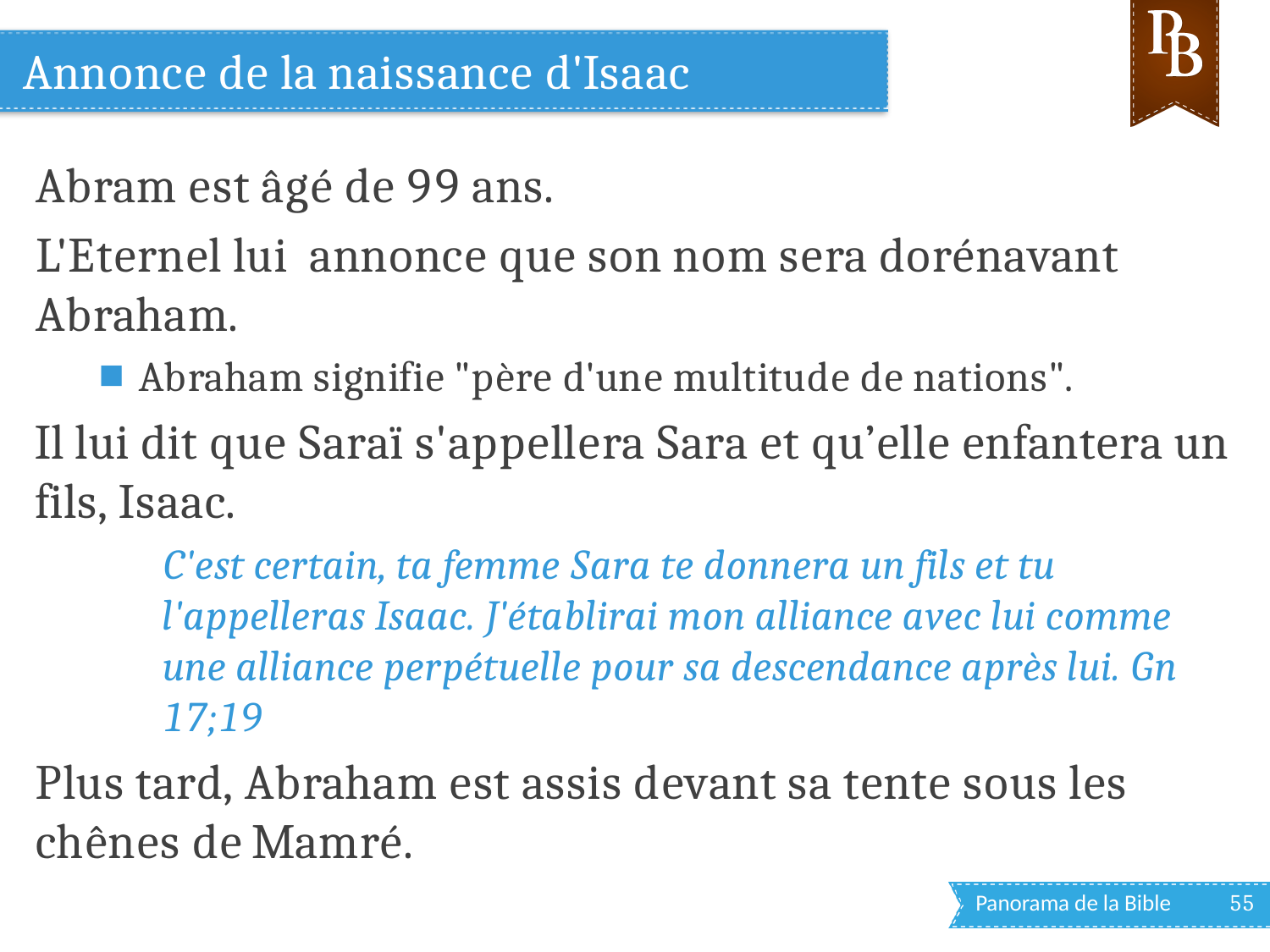

# Annonce de la naissance d'Isaac
Abram est âgé de 99 ans.
L'Eternel lui  annonce que son nom sera dorénavant Abraham.
Abraham signifie "père d'une multitude de nations".
Il lui dit que Saraï s'appellera Sara et qu’elle enfantera un fils, Isaac.
C'est certain, ta femme Sara te donnera un fils et tu l'appelleras Isaac. J'établirai mon alliance avec lui comme une alliance perpétuelle pour sa descendance après lui. Gn 17;19
Plus tard, Abraham est assis devant sa tente sous les chênes de Mamré.